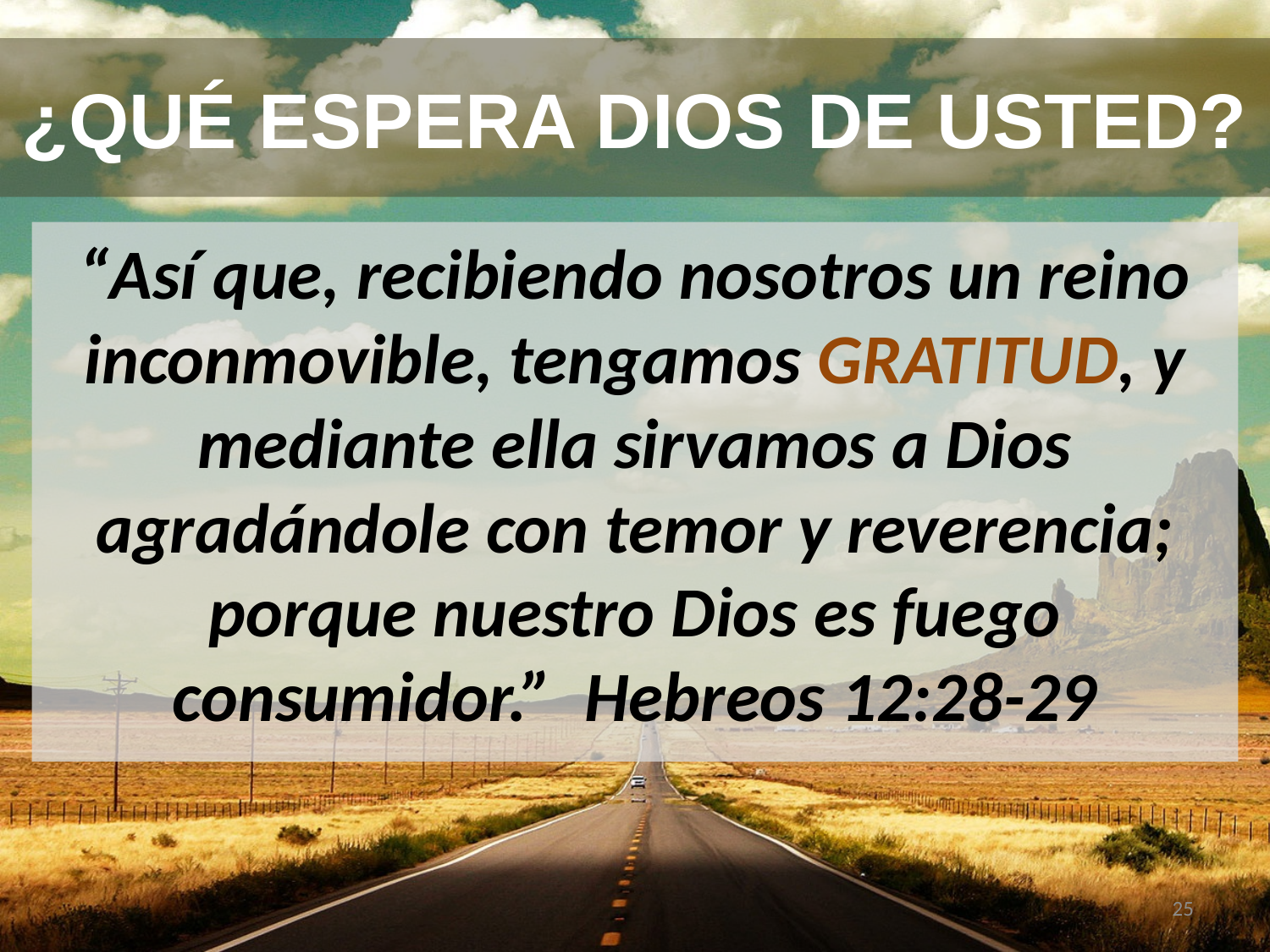

# ¿QUÉ ESPERA DIOS DE USTED?
“Así que, recibiendo nosotros un reino inconmovible, tengamos GRATITUD, y mediante ella sirvamos a Dios agradándole con temor y reverencia; porque nuestro Dios es fuego consumidor.”  Hebreos 12:28-29
25